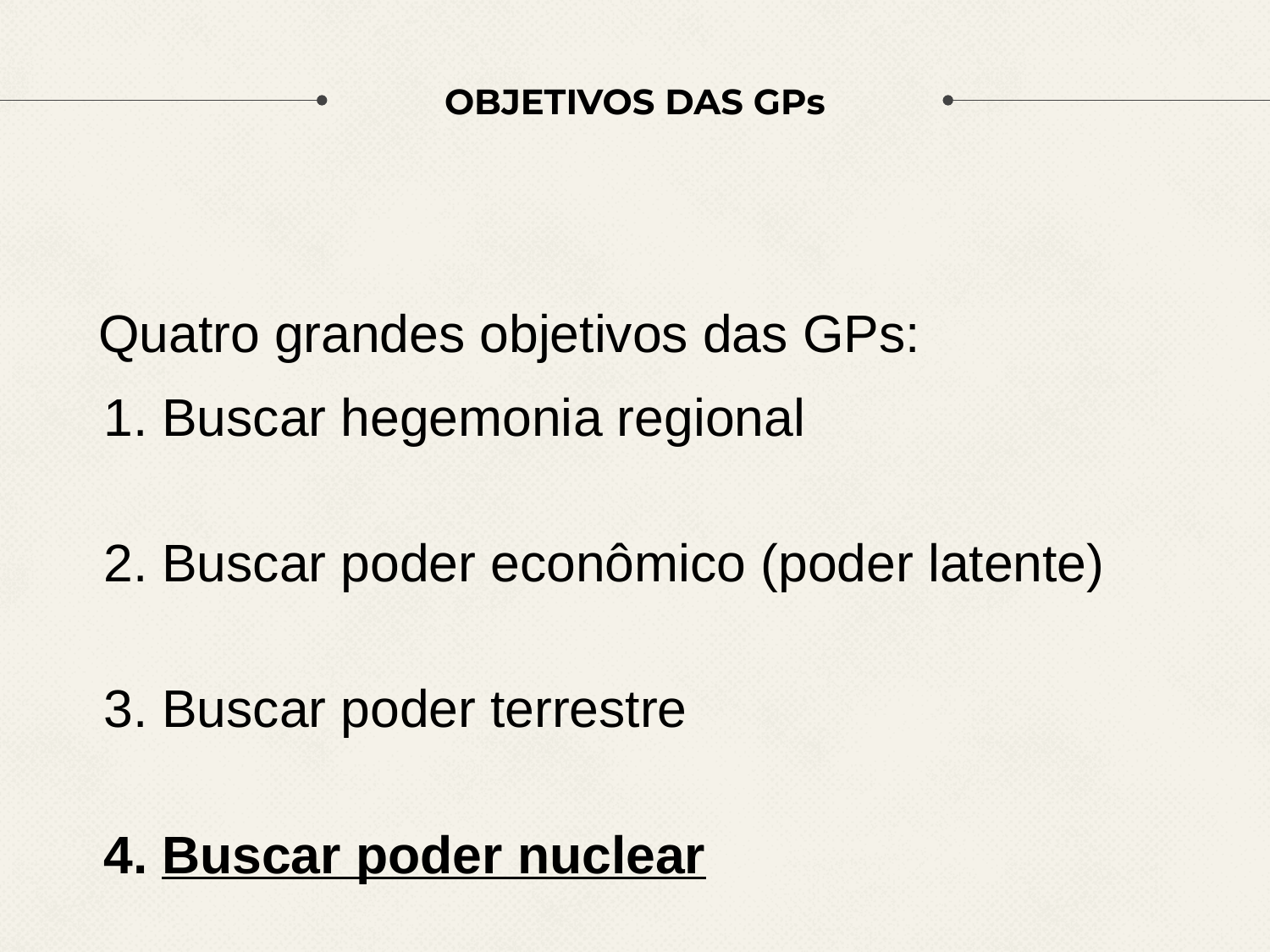

# OBJETIVOS DAS GPs
Quatro grandes objetivos das GPs:
Buscar hegemonia regional
Buscar poder econômico (poder latente)
Buscar poder terrestre
Buscar poder nuclear